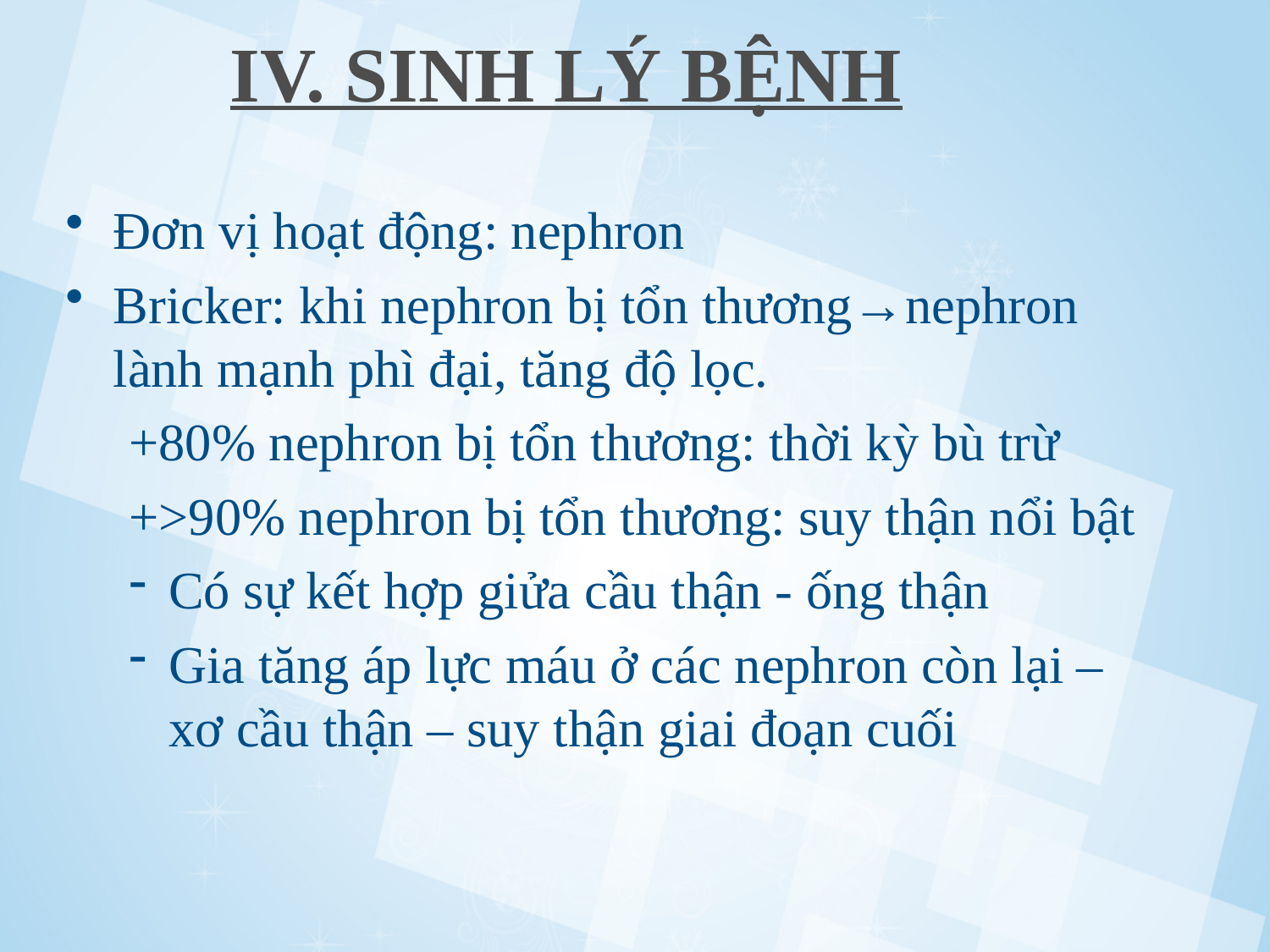

# IV. SINH LÝ BỆNH
Đơn vị hoạt động: nephron
Bricker: khi nephron bị tổn thương→nephron lành mạnh phì đại, tăng độ lọc.
+80% nephron bị tổn thương: thời kỳ bù trừ
+>90% nephron bị tổn thương: suy thận nổi bật
Có sự kết hợp giửa cầu thận - ống thận
Gia tăng áp lực máu ở các nephron còn lại – xơ cầu thận – suy thận giai đoạn cuối